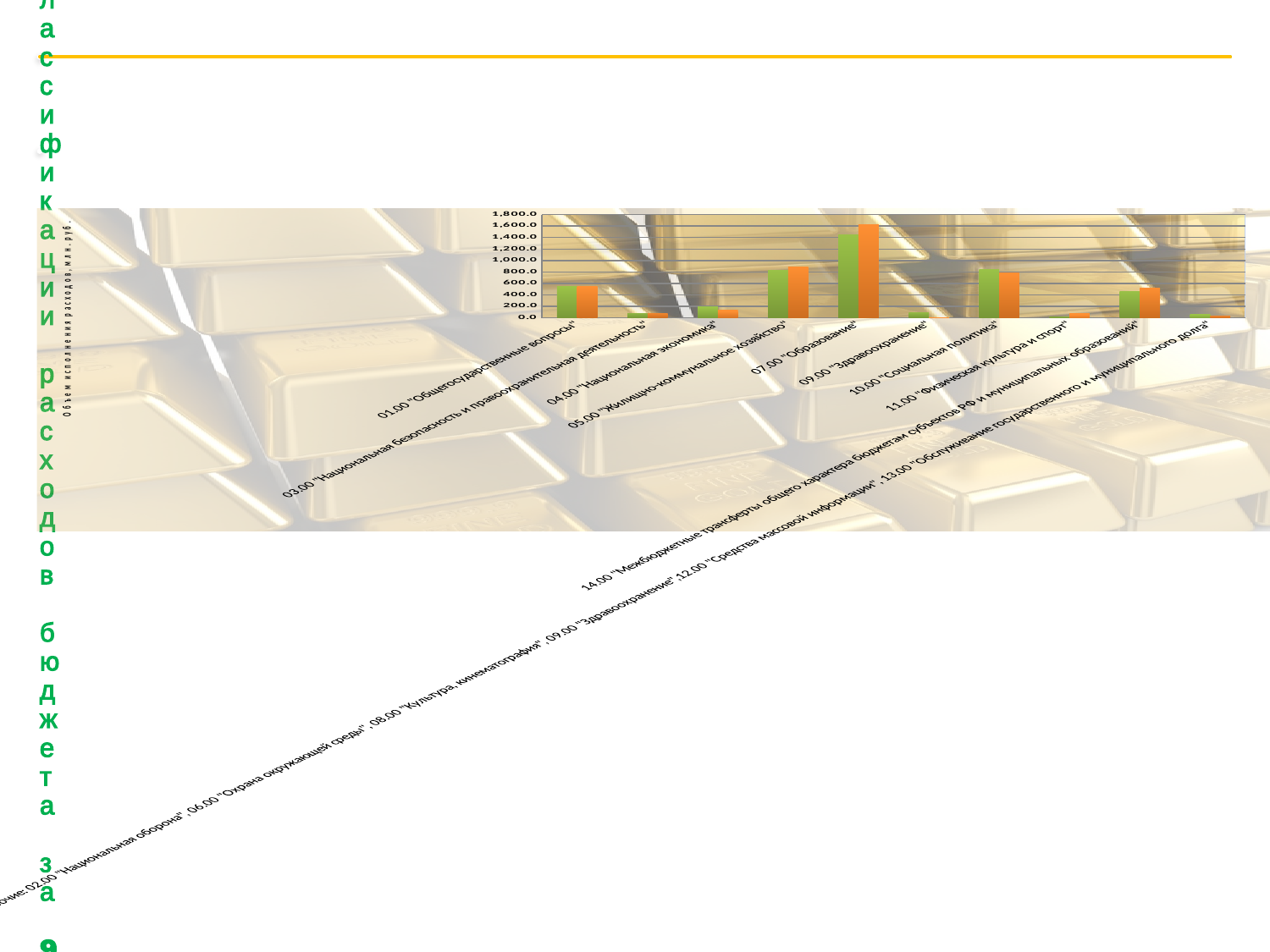

### Chart

| Category | 2013 | 2014 |
|---|---|---|
| 01.00 "Общегосударственные вопросы" | 545.5 | 547.1 |
| 03.00 "Национальная безопасность и правоохранительная деятельность" | 80.4 | 83.4 |
| 04.00 "Национальная экономика" | 188.5 | 135.0 |
| 05.00 "Жилищно-коммунальное хозяйство" | 835.4 | 892.3 |
| 07.00 "Образование" | 1452.7 | 1624.8 |
| 09.00 "Здравоохранение" | 86.5 | 6.5 |
| 10.00 "Социальная политика" | 837.9 | 779.1 |
| 11.00 "Физическая культура и спорт" | 16.9 | 74.8 |
| 14.00 "Межбюджетные трансферты общего характера бюджетам субъектов РФ и муниципальных образований" | 452.7 | 514.7 |
| Прочие: 02.00 "Национальная оборона", 06.00 "Охрана окружающей среды", 08.00 "Культура, кинематография", 09.00 "Здравоохранение",12.00 "Средства массовой информации", 13.00 "Обслуживание государственного и муниципального долга" | 64.0 | 28.7 |